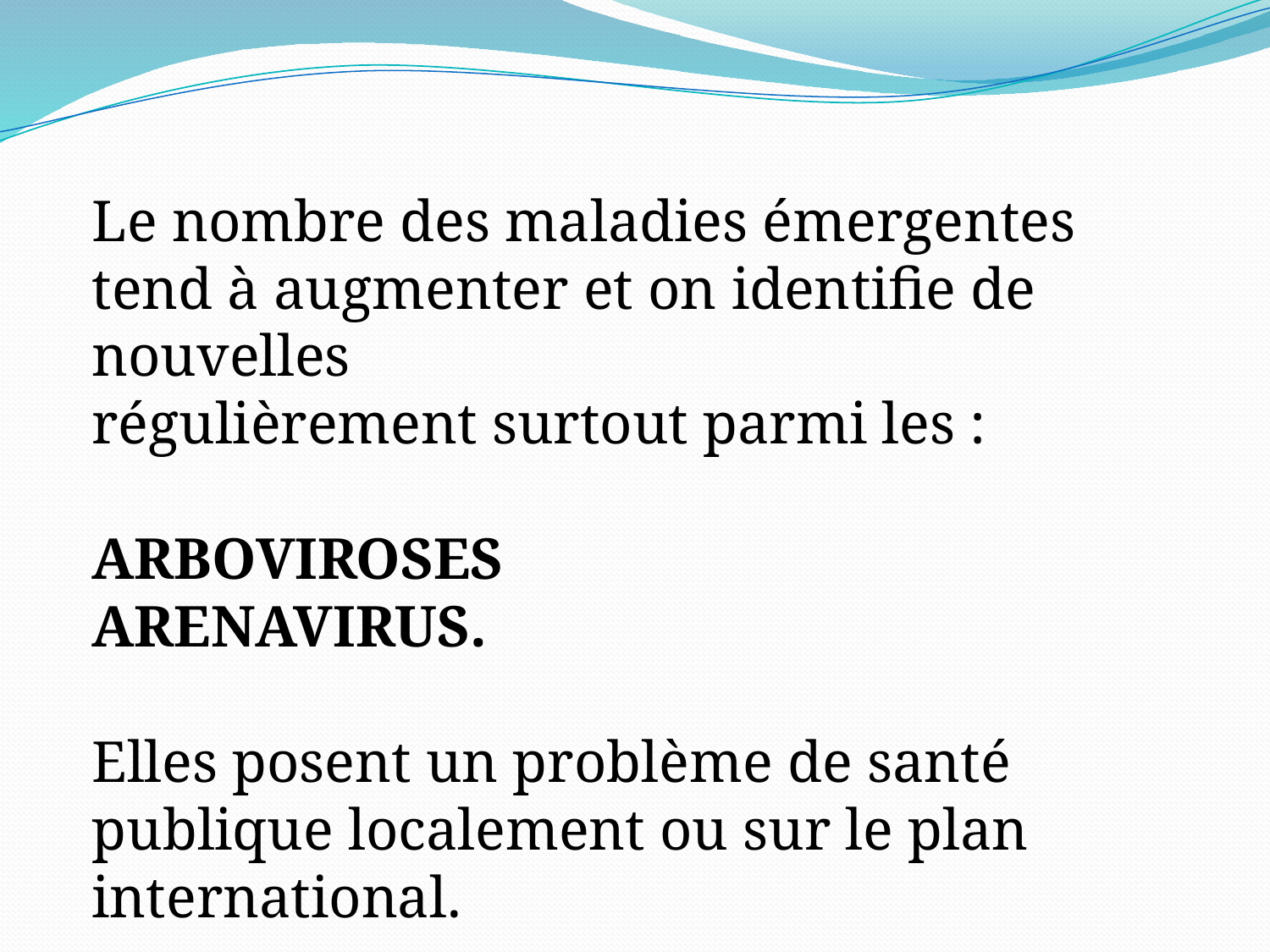

Le nombre des maladies émergentes tend à augmenter et on identifie de nouvelles
régulièrement surtout parmi les :

ARBOVIROSES
ARENAVIRUS.

Elles posent un problème de santé publique localement ou sur le plan international.